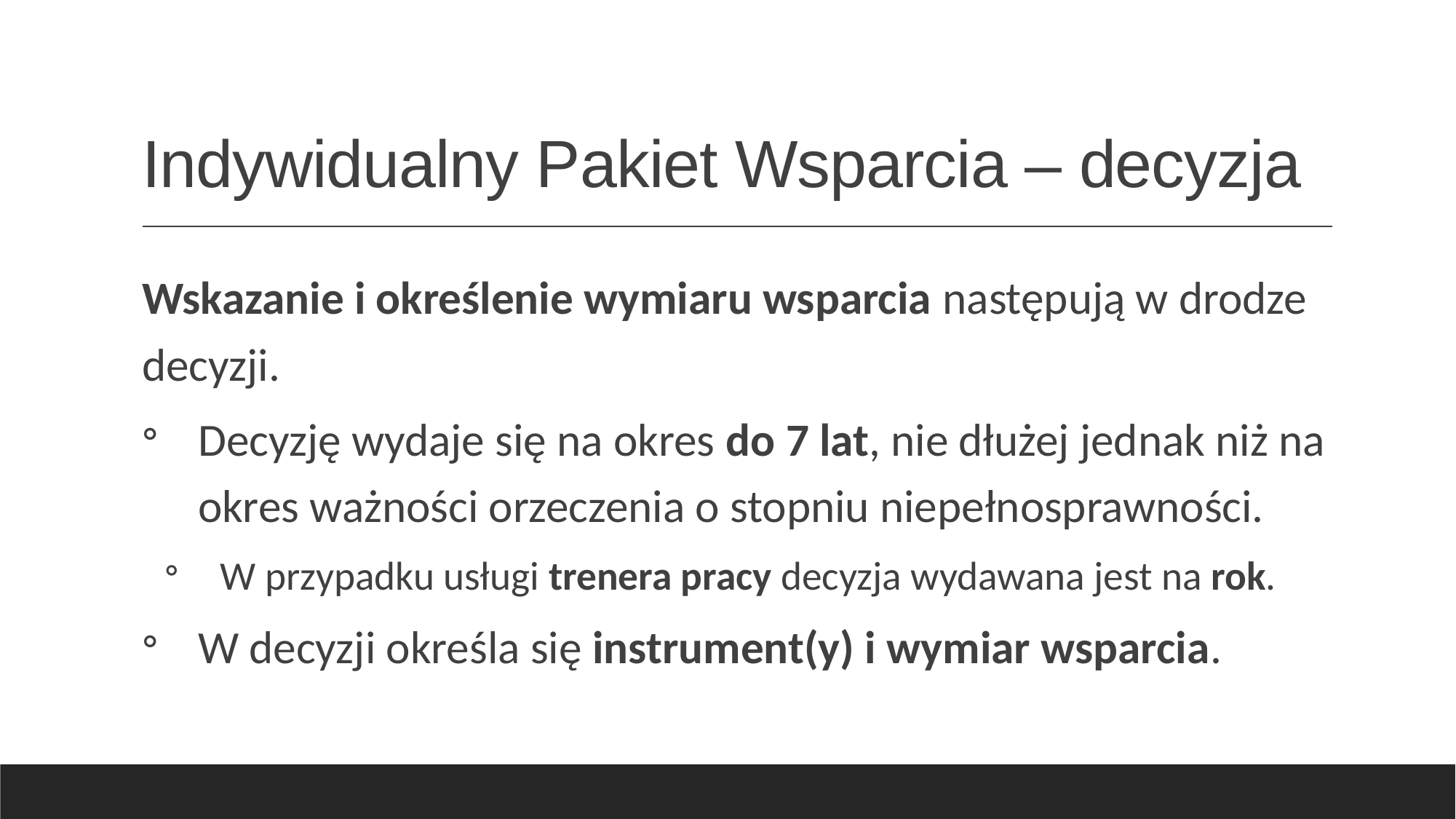

# Indywidualny Pakiet Wsparcia – decyzja
Wskazanie i określenie wymiaru wsparcia następują w drodze decyzji.
Decyzję wydaje się na okres do 7 lat, nie dłużej jednak niż na okres ważności orzeczenia o stopniu niepełnosprawności.
W przypadku usługi trenera pracy decyzja wydawana jest na rok.
W decyzji określa się instrument(y) i wymiar wsparcia.